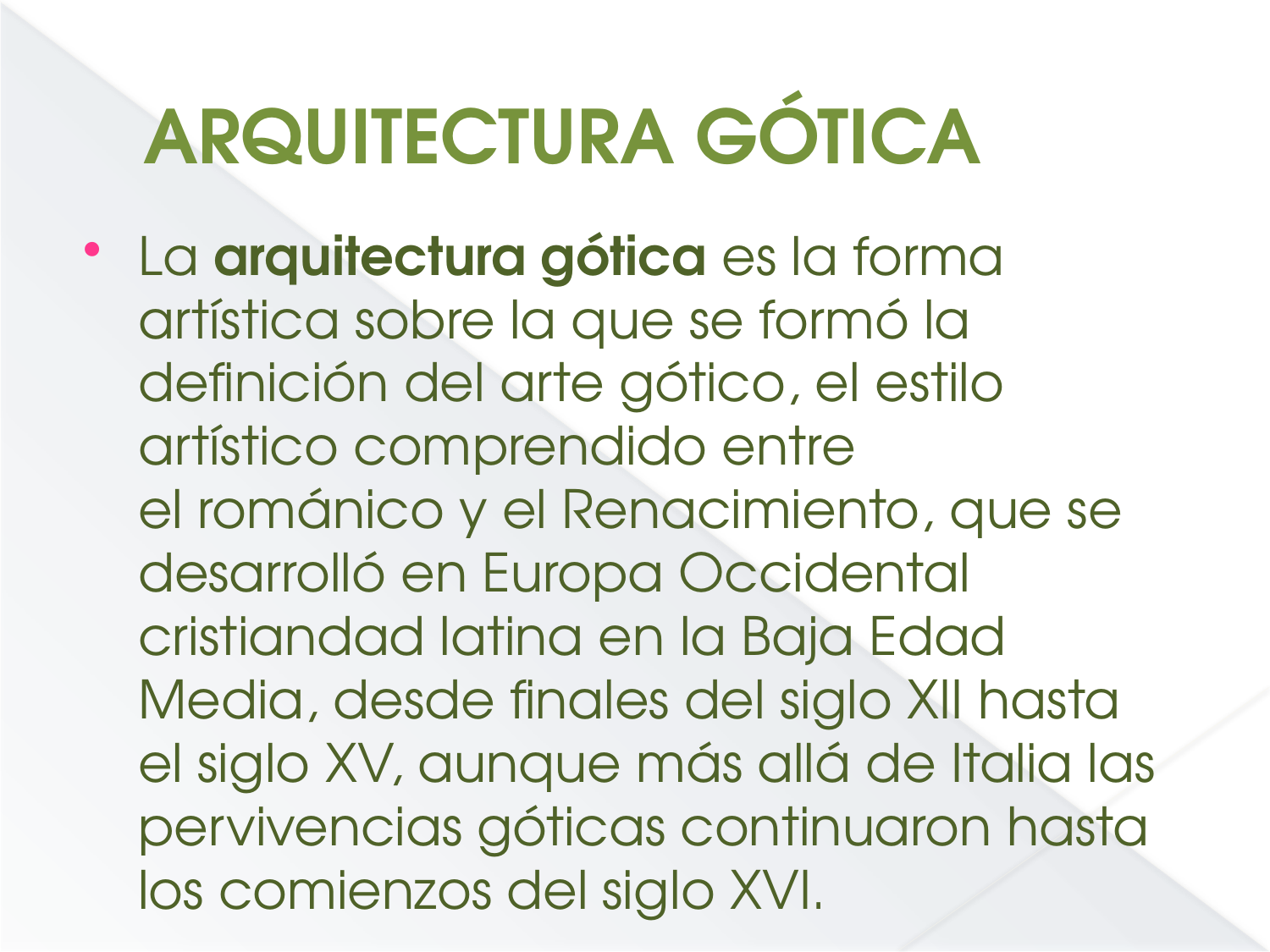

ARQUITECTURA GÓTICA
La arquitectura gótica es la forma artística sobre la que se formó la definición del arte gótico, el estilo artístico comprendido entre el románico y el Renacimiento, que se desarrolló en Europa Occidental cristiandad latina en la Baja Edad Media, desde finales del siglo XII hasta el siglo XV, aunque más allá de Italia las pervivencias góticas continuaron hasta los comienzos del siglo XVI.